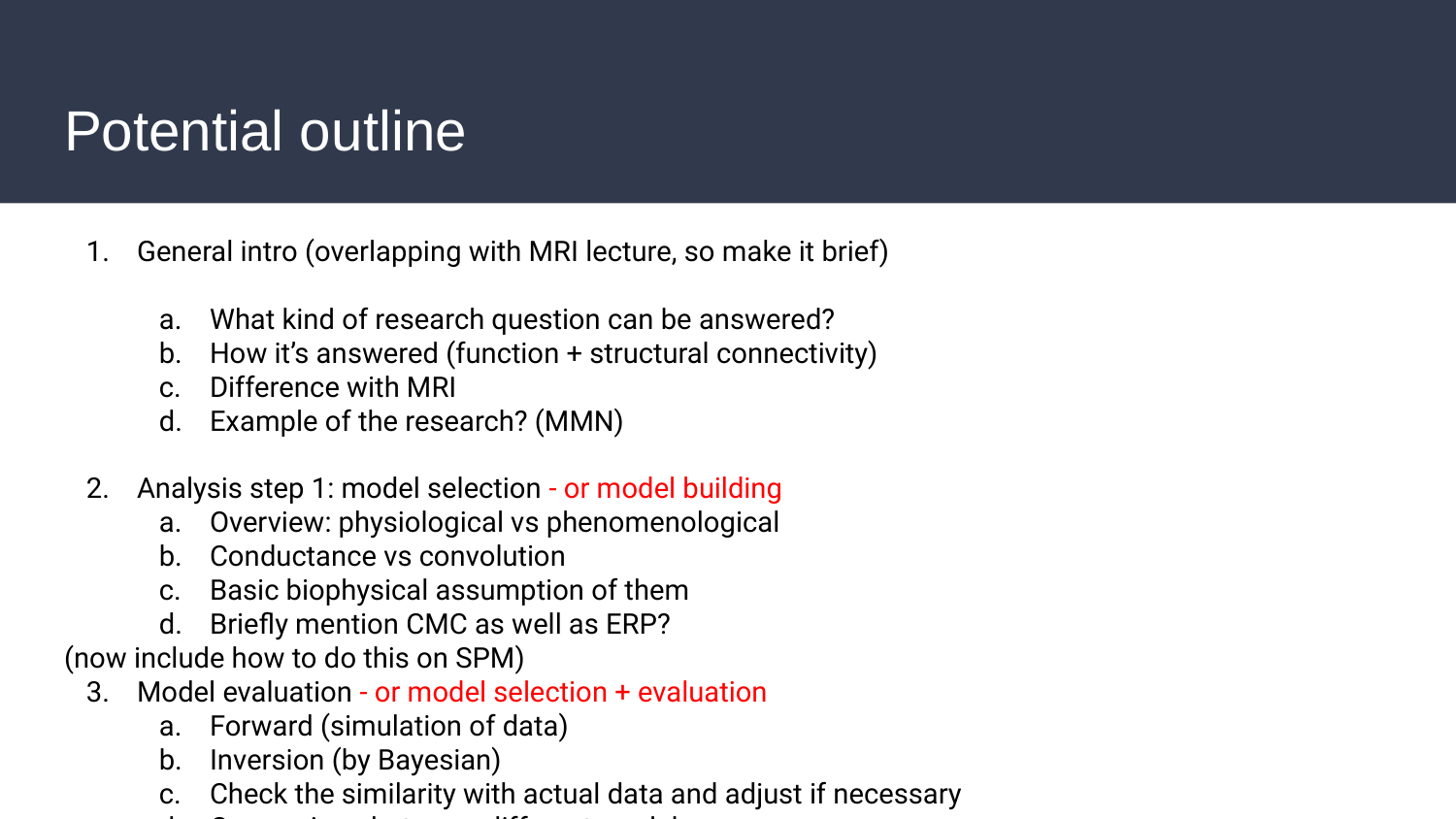

# Potential outline
General intro (overlapping with MRI lecture, so make it brief)

What kind of research question can be answered?
How it’s answered (function + structural connectivity)
Difference with MRI
Example of the research? (MMN)

Analysis step 1: model selection - or model building
Overview: physiological vs phenomenological
Conductance vs convolution
Basic biophysical assumption of them
Briefly mention CMC as well as ERP?
(now include how to do this on SPM)
Model evaluation - or model selection + evaluation
Forward (simulation of data)
Inversion (by Bayesian)
Check the similarity with actual data and adjust if necessary
Comparison between different models
(now include how to do this on SPM)